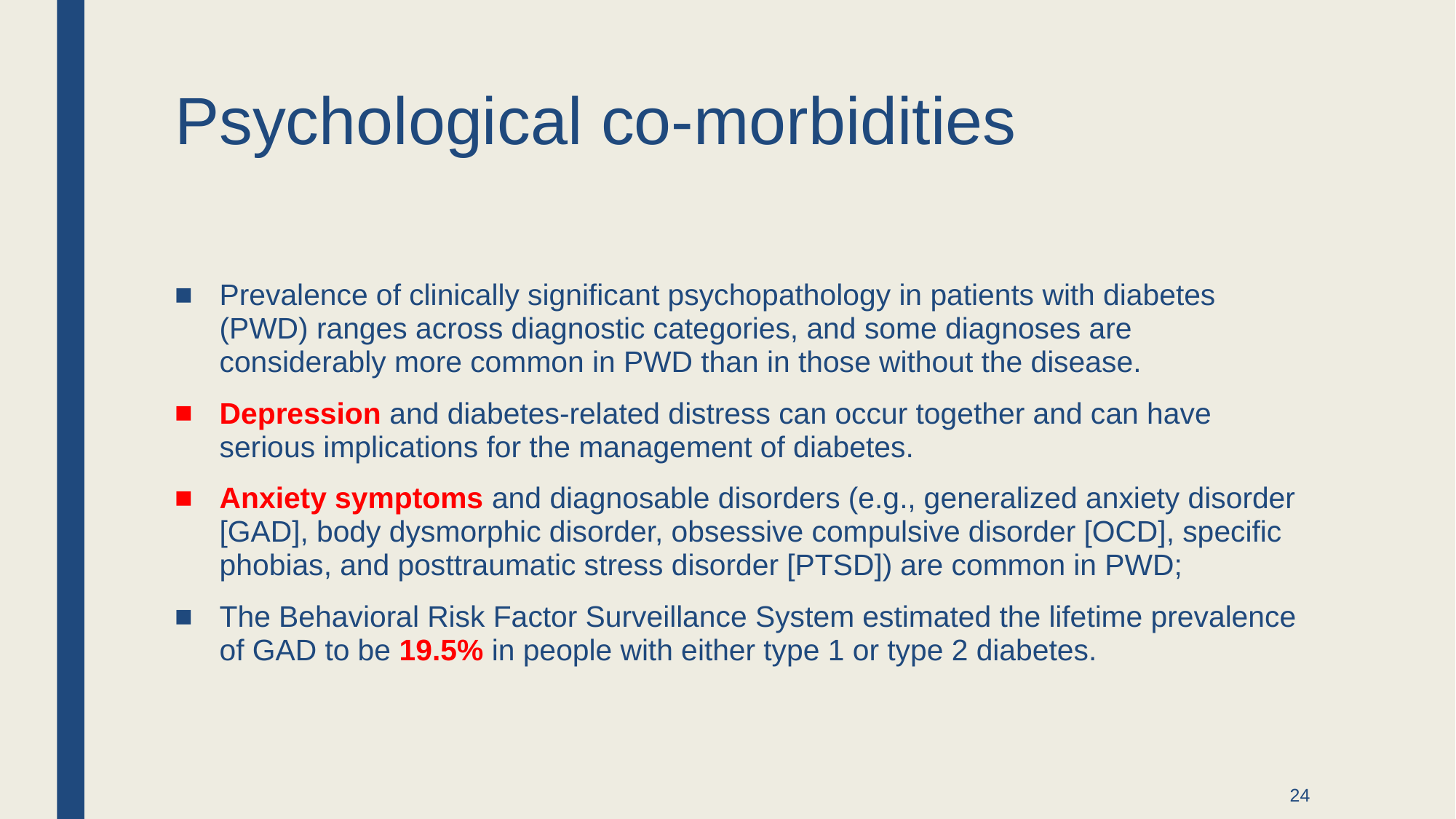

# Psychological co-morbidities
Prevalence of clinically significant psychopathology in patients with diabetes (PWD) ranges across diagnostic categories, and some diagnoses are considerably more common in PWD than in those without the disease.
Depression and diabetes-related distress can occur together and can have serious implications for the management of diabetes.
Anxiety symptoms and diagnosable disorders (e.g., generalized anxiety disorder [GAD], body dysmorphic disorder, obsessive compulsive disorder [OCD], specific phobias, and posttraumatic stress disorder [PTSD]) are common in PWD;
The Behavioral Risk Factor Surveillance System estimated the lifetime prevalence of GAD to be 19.5% in people with either type 1 or type 2 diabetes.

24